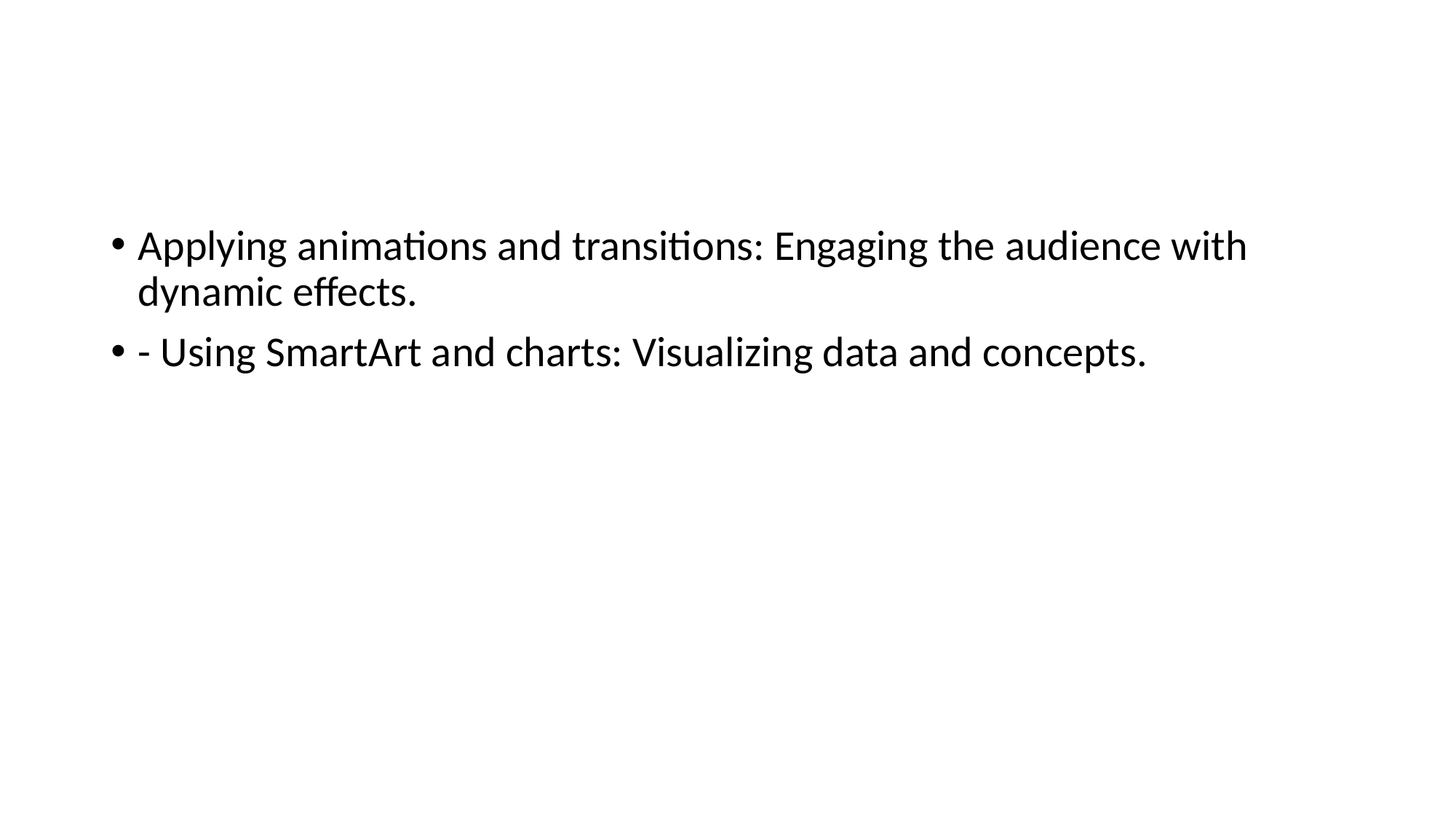

#
Applying animations and transitions: Engaging the audience with dynamic effects.
- Using SmartArt and charts: Visualizing data and concepts.